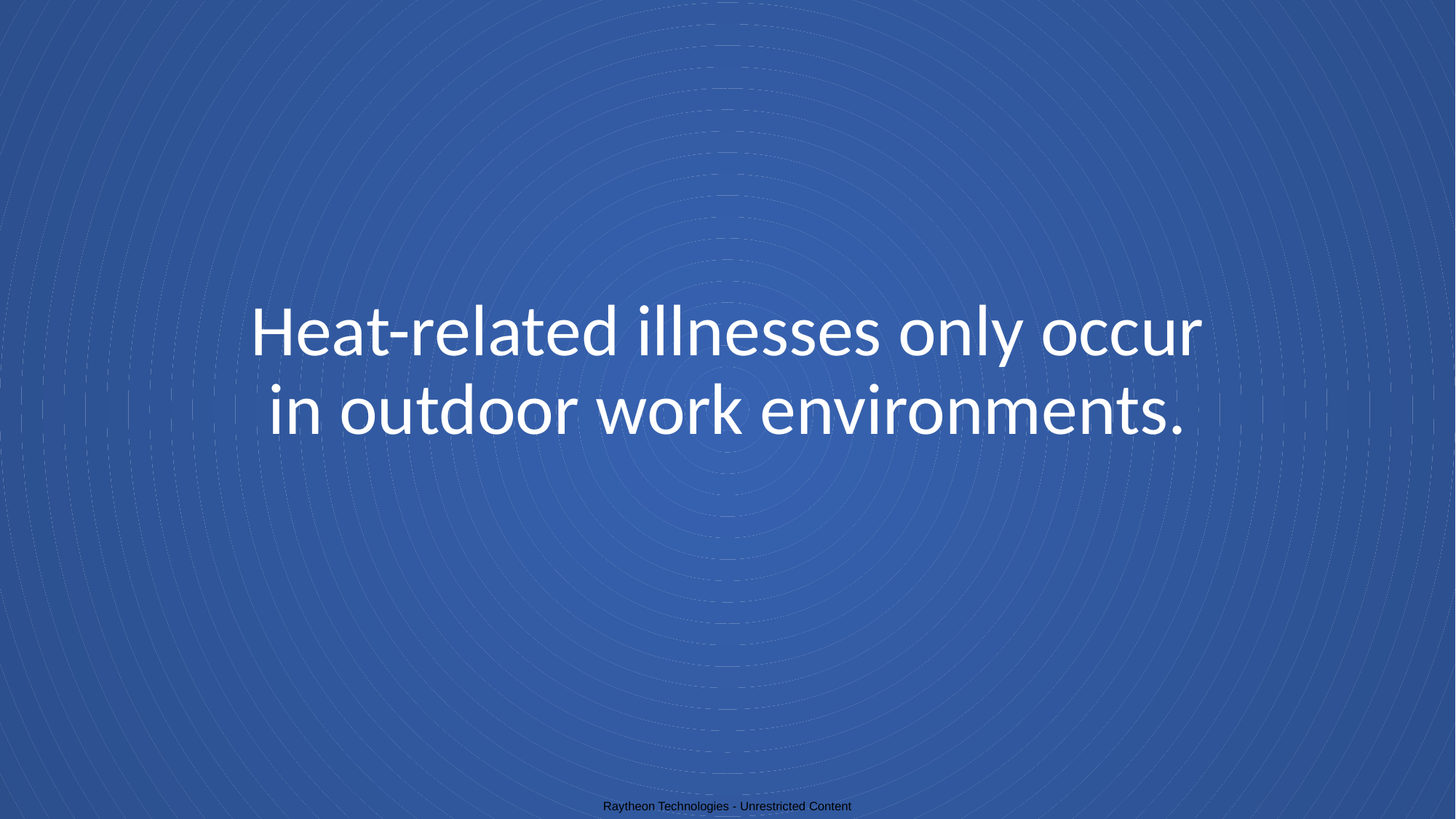

# Heat-related illnesses only occur in outdoor work environments.
Raytheon Technologies - Unrestricted Content